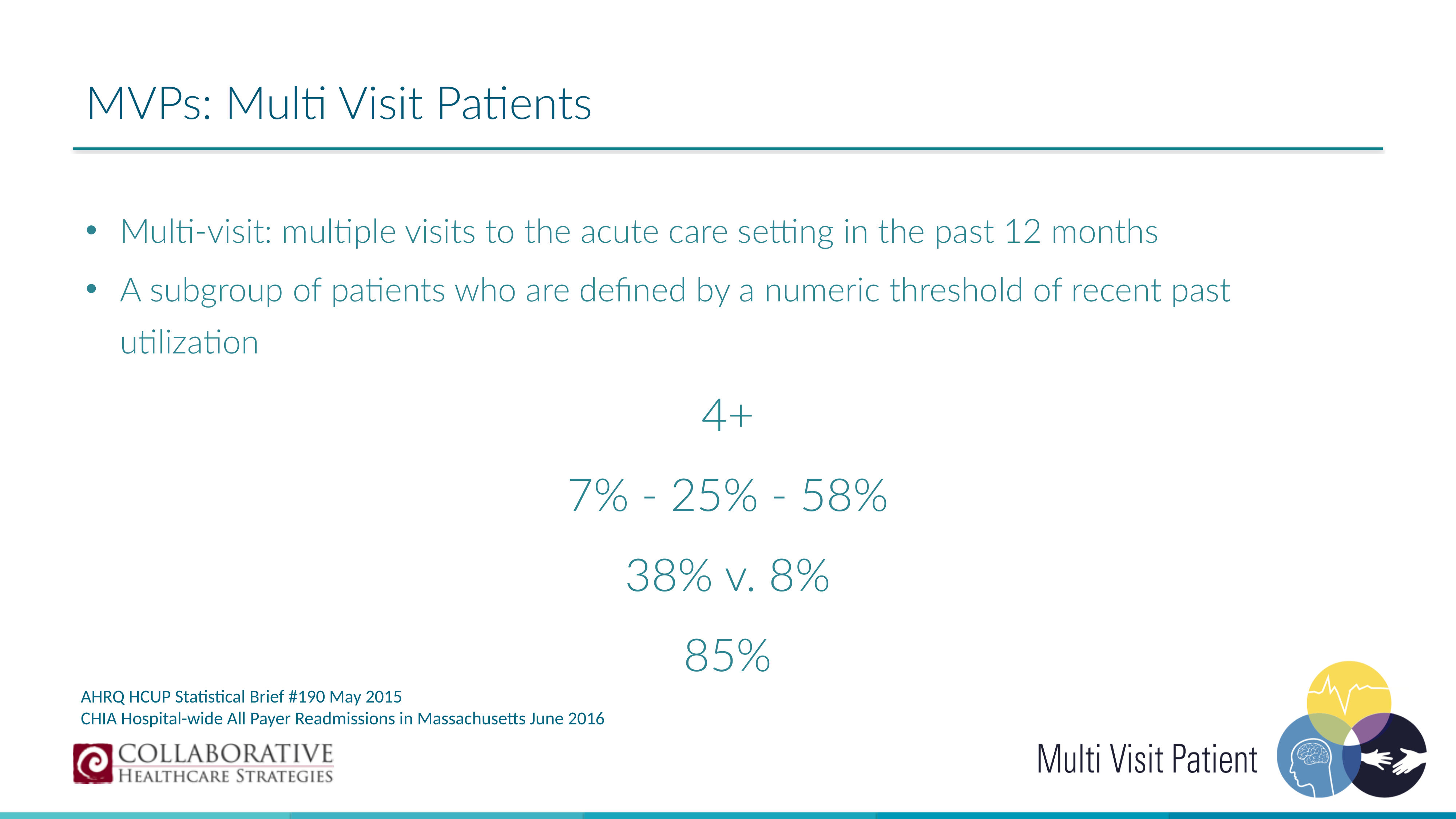

# MVPs: Multi Visit Patients
Multi-visit: multiple visits to the acute care setting in the past 12 months
A subgroup of patients who are defined by a numeric threshold of recent past utilization
4+
7% - 25% - 58%
38% v. 8%
85%

AHRQ HCUP Statistical Brief #190 May 2015
CHIA Hospital-wide All Payer Readmissions in Massachusetts June 2016